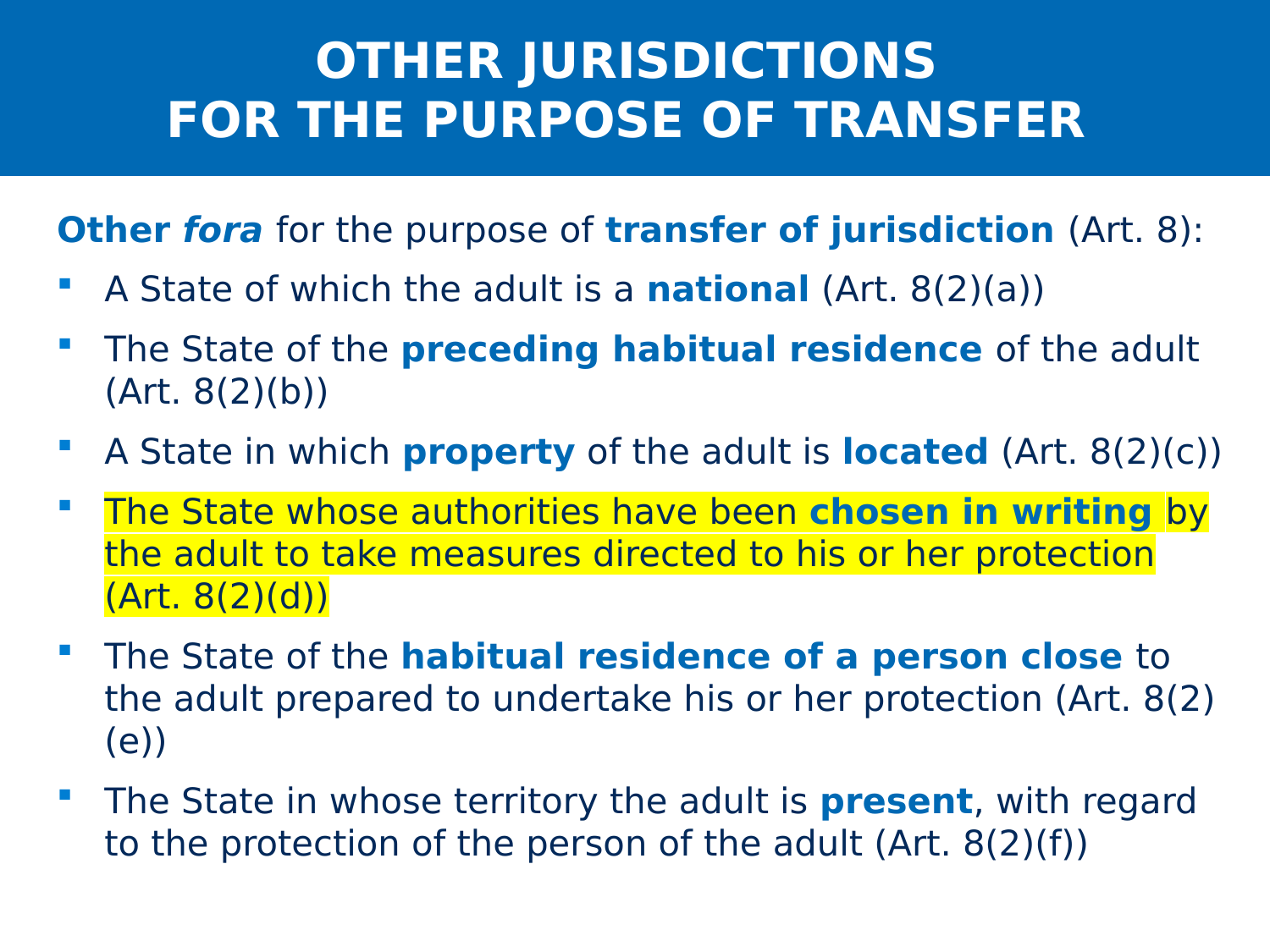

OTHER JURISDICTIONS
FOR THE PURPOSE OF TRANSFER
Other fora for the purpose of transfer of jurisdiction (Art. 8):
A State of which the adult is a national (Art. 8(2)(a))
The State of the preceding habitual residence of the adult
(Art. 8(2)(b))
A State in which property of the adult is located (Art. 8(2)(c))
The State whose authorities have been chosen in writing by the adult to take measures directed to his or her protection
(Art. 8(2)(d))
The State of the habitual residence of a person close to the adult prepared to undertake his or her protection (Art. 8(2)(e))
The State in whose territory the adult is present, with regard to the protection of the person of the adult (Art. 8(2)(f))